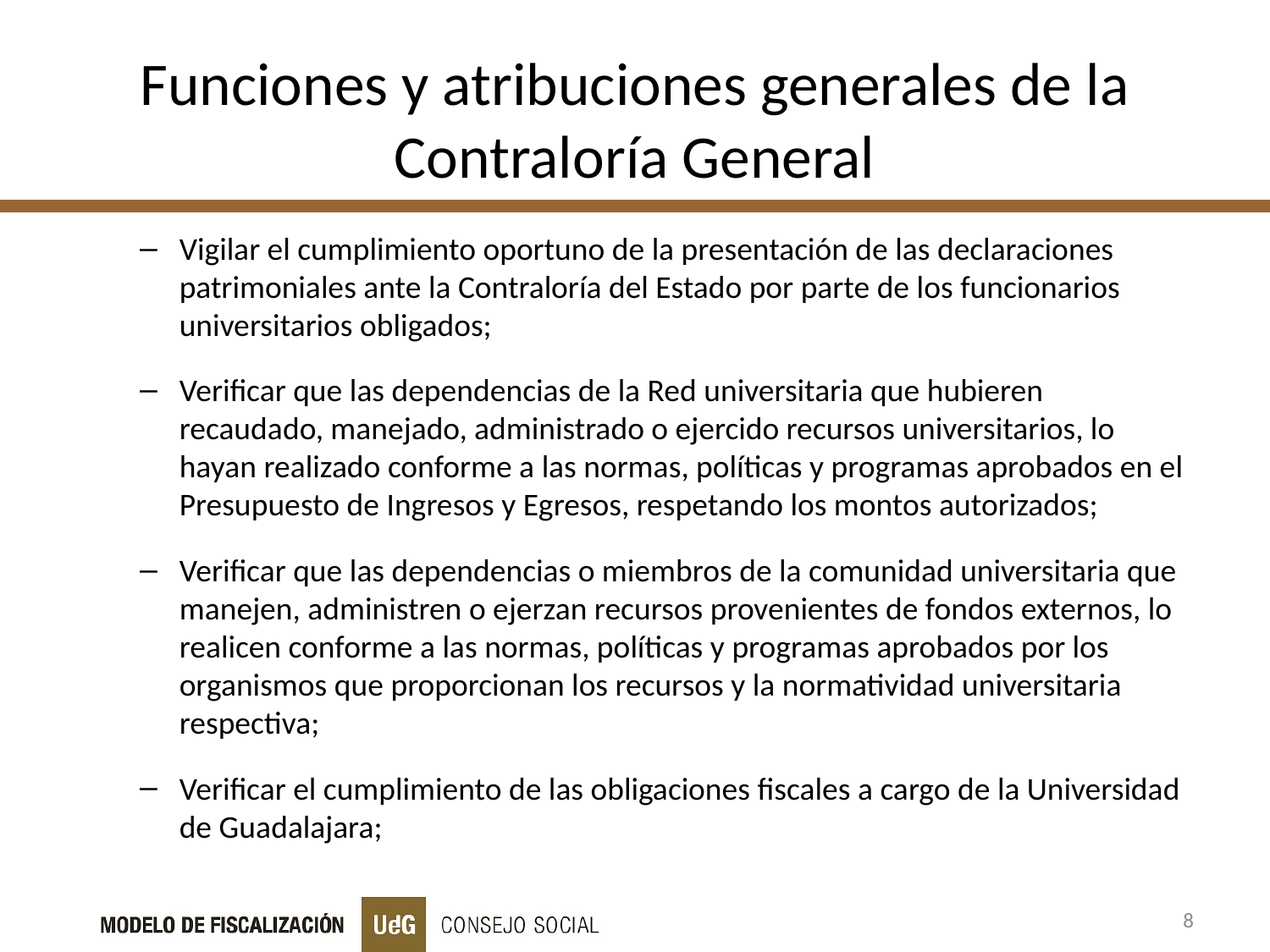

# Funciones y atribuciones generales de la Contraloría General
Vigilar el cumplimiento oportuno de la presentación de las declaraciones patrimoniales ante la Contraloría del Estado por parte de los funcionarios universitarios obligados;
Verificar que las dependencias de la Red universitaria que hubieren recaudado, manejado, administrado o ejercido recursos universitarios, lo hayan realizado conforme a las normas, políticas y programas aprobados en el Presupuesto de Ingresos y Egresos, respetando los montos autorizados;
Verificar que las dependencias o miembros de la comunidad universitaria que manejen, administren o ejerzan recursos provenientes de fondos externos, lo realicen conforme a las normas, políticas y programas aprobados por los organismos que proporcionan los recursos y la normatividad universitaria respectiva;
Verificar el cumplimiento de las obligaciones fiscales a cargo de la Universidad de Guadalajara;
8